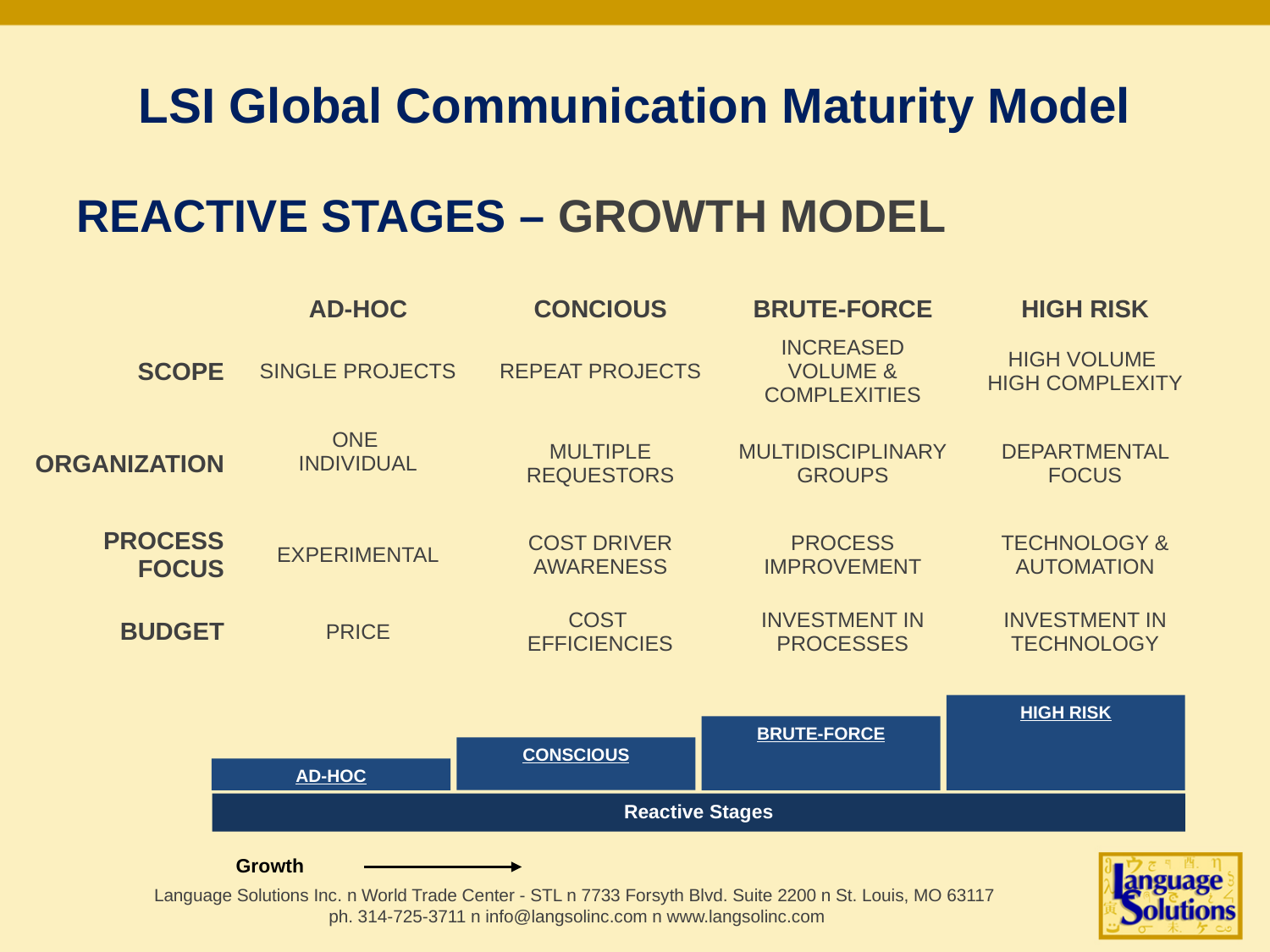

# LSI Global Communication Maturity Model
REACTIVE STAGES – GROWTH MODEL
|  | AD-HOC | CONCIOUS | BRUTE-FORCE | HIGH RISK |
| --- | --- | --- | --- | --- |
| SCOPE | SINGLE PROJECTS | REPEAT PROJECTS | INCREASED VOLUME & COMPLEXITIES | HIGH VOLUME HIGH COMPLEXITY |
| ORGANIZATION | ONE INDIVIDUAL | MULTIPLE REQUESTORS | MULTIDISCIPLINARY GROUPS | DEPARTMENTAL FOCUS |
| PROCESS FOCUS | EXPERIMENTAL | COST DRIVER AWARENESS | PROCESS IMPROVEMENT | TECHNOLOGY & AUTOMATION |
| BUDGET | PRICE | COST EFFICIENCIES | INVESTMENT IN PROCESSES | INVESTMENT IN TECHNOLOGY |
HIGH RISK

BRUTE-FORCE

CONSCIOUS

AD-HOC

Reactive Stages
Growth
Language Solutions Inc. n World Trade Center - STL n 7733 Forsyth Blvd. Suite 2200 n St. Louis, MO 63117
ph. 314-725-3711 n info@langsolinc.com n www.langsolinc.com